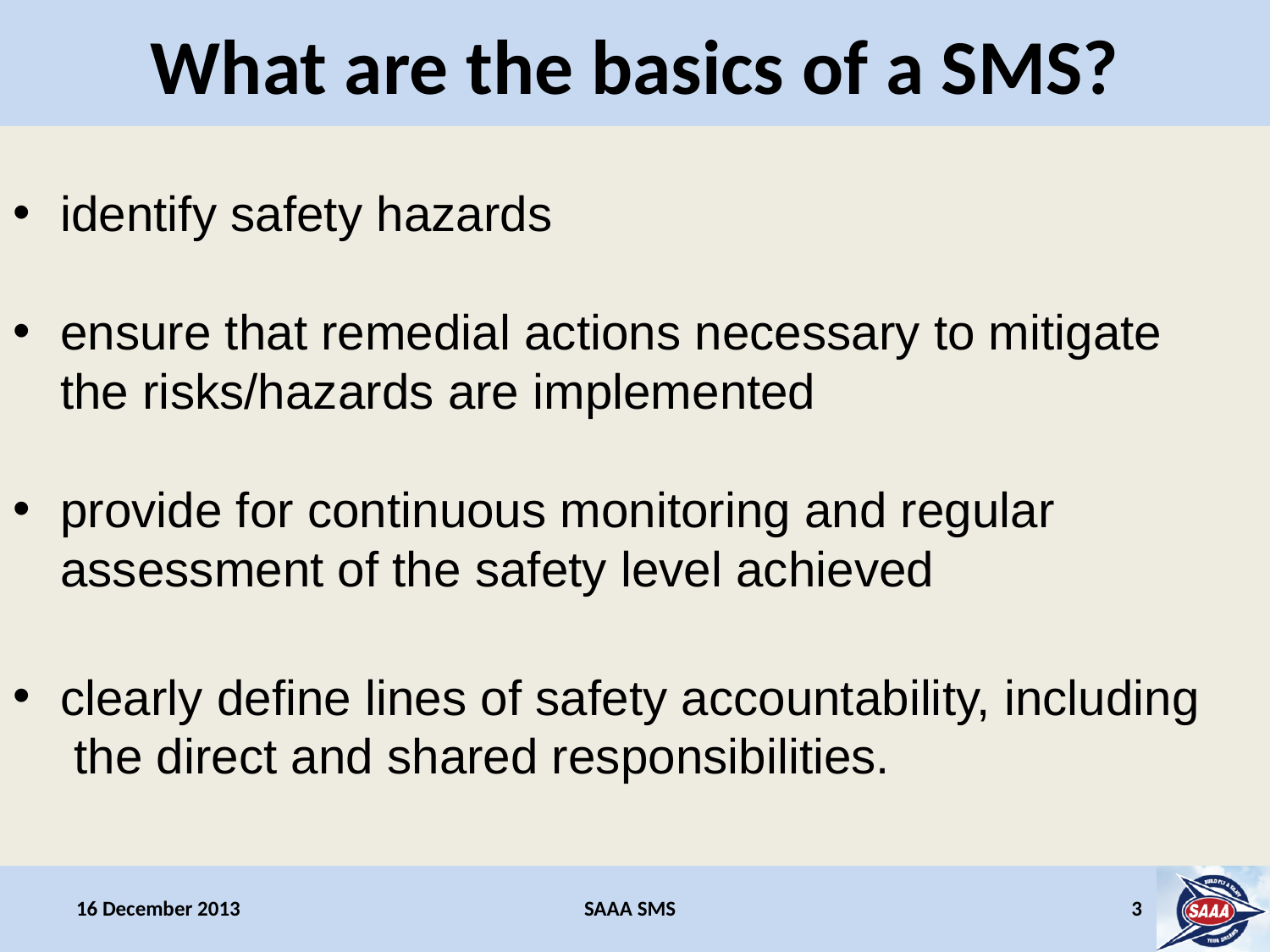

# What are the basics of a SMS?
identify safety hazards

ensure that remedial actions necessary to mitigate the risks/hazards are implemented

provide for continuous monitoring and regular assessment of the safety level achieved

clearly define lines of safety accountability, including  the direct and shared responsibilities.
16 December 2013
SAAA SMS
3